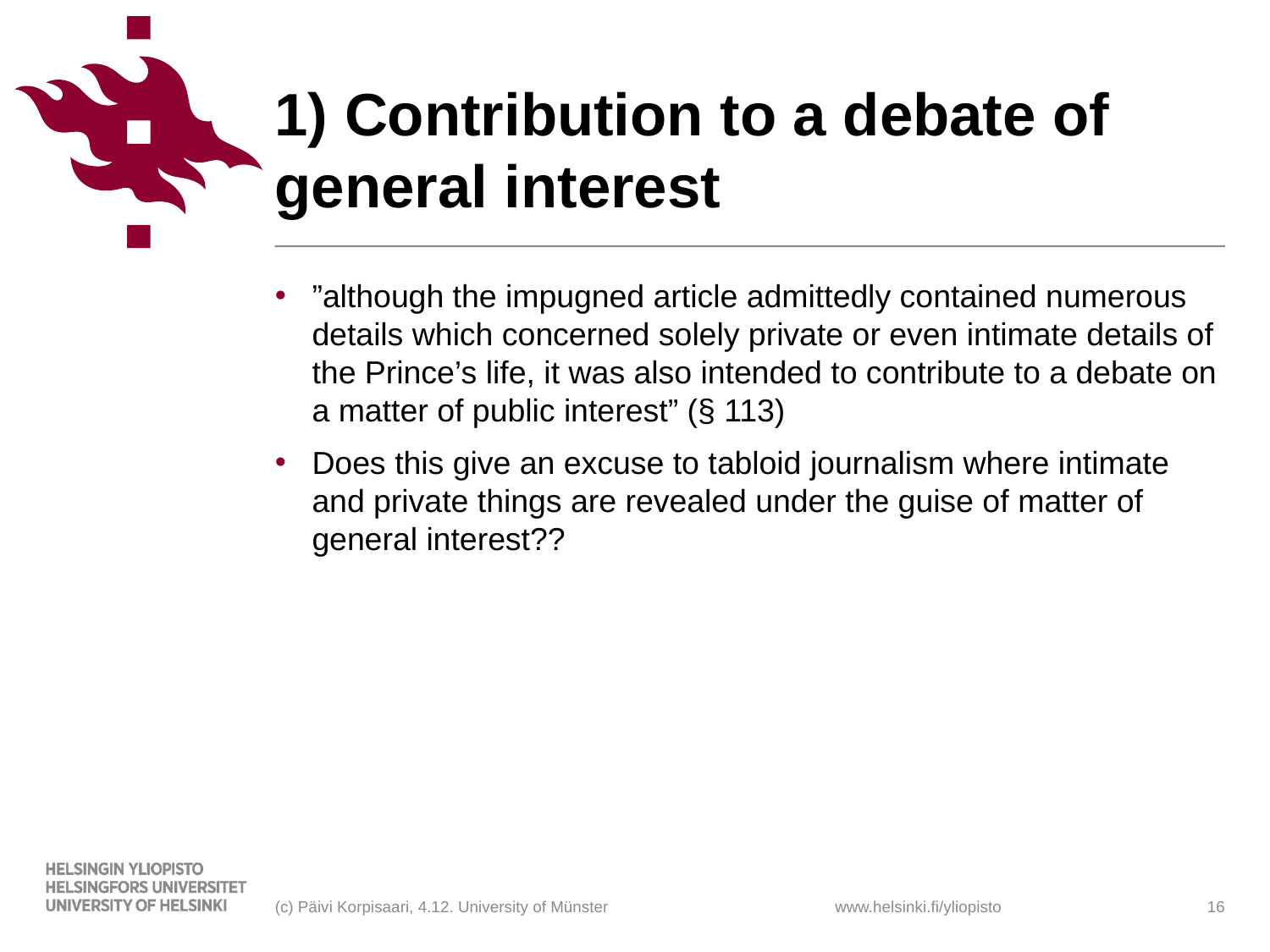

# 1) Contribution to a debate of general interest
”although the impugned article admittedly contained numerous details which concerned solely private or even intimate details of the Prince’s life, it was also intended to contribute to a debate on a matter of public interest” (§ 113)
Does this give an excuse to tabloid journalism where intimate and private things are revealed under the guise of matter of general interest??

(c) Päivi Korpisaari, 4.12. University of Münster
16